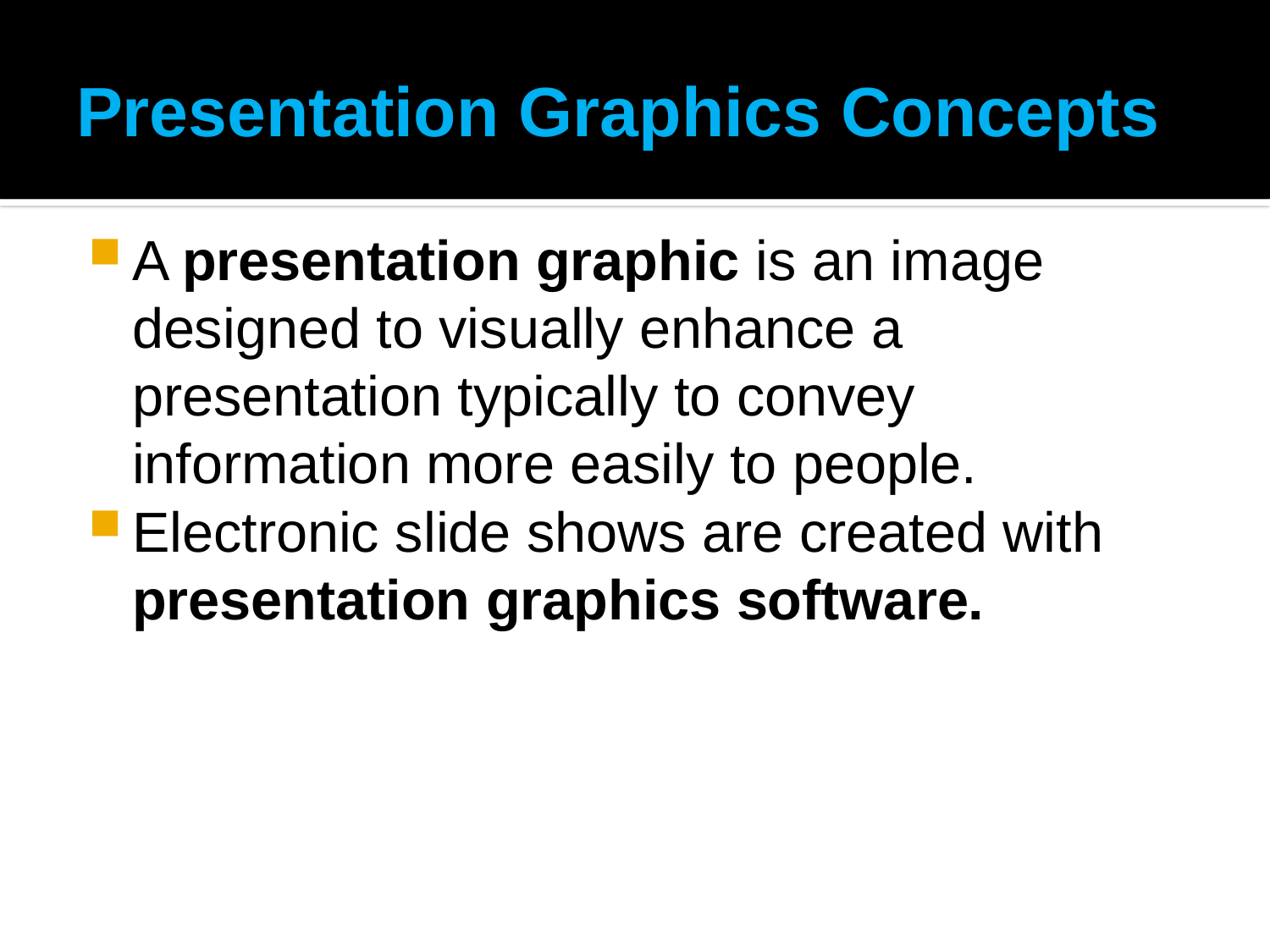

# Presentation Graphics Concepts
A presentation graphic is an image designed to visually enhance a presentation typically to convey information more easily to people.
Electronic slide shows are created with presentation graphics software.